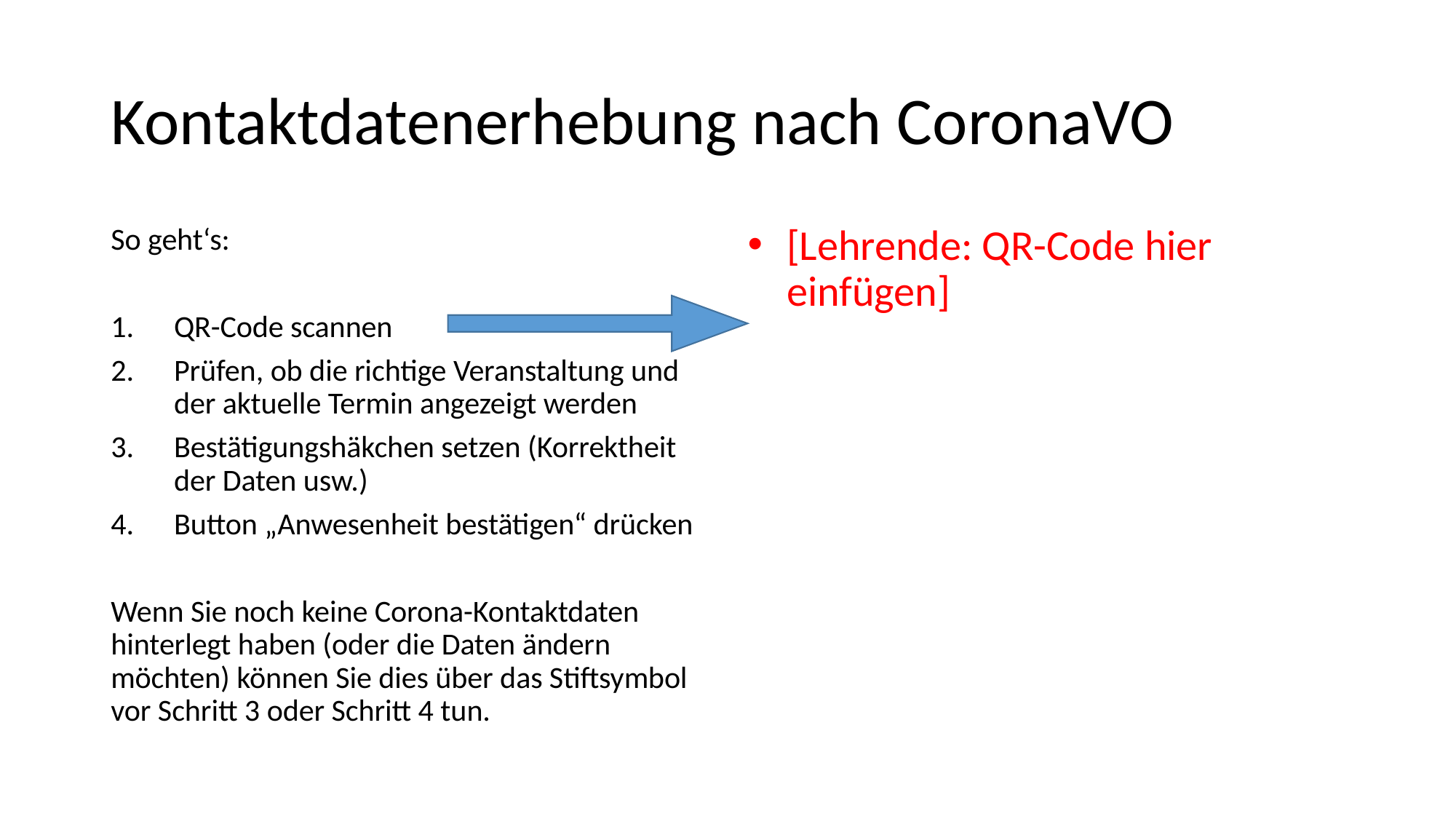

# Kontaktdatenerhebung nach CoronaVO
So geht‘s:

QR-Code scannen
Prüfen, ob die richtige Veranstaltung und der aktuelle Termin angezeigt werden
Bestätigungshäkchen setzen (Korrektheit der Daten usw.)
Button „Anwesenheit bestätigen“ drücken

Wenn Sie noch keine Corona-Kontaktdaten hinterlegt haben (oder die Daten ändern möchten) können Sie dies über das Stiftsymbol vor Schritt 3 oder Schritt 4 tun.

[Lehrende: QR-Code hier einfügen]